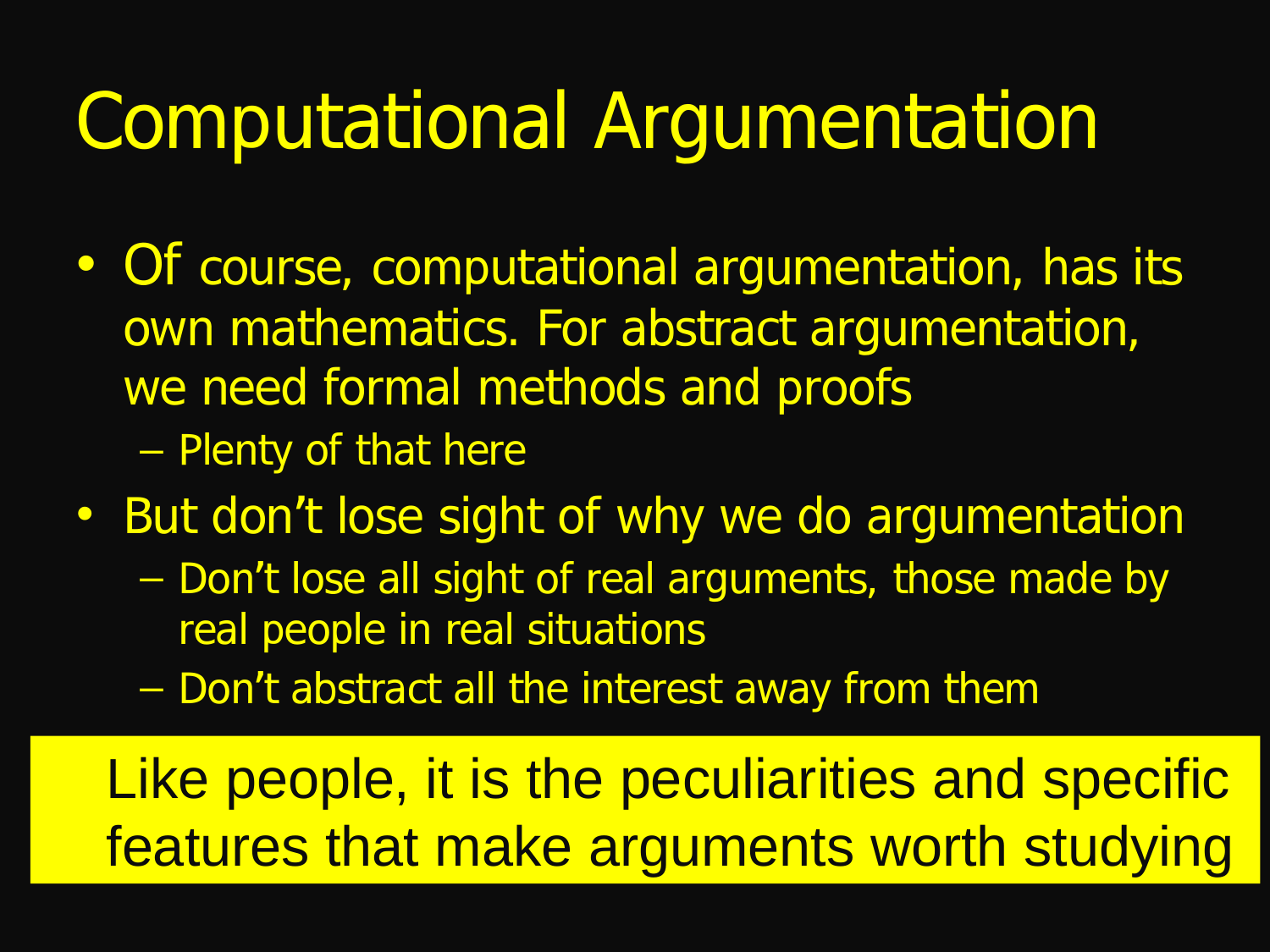

# Computational Argumentation
Of course, computational argumentation, has its own mathematics. For abstract argumentation, we need formal methods and proofs
Plenty of that here
But don’t lose sight of why we do argumentation
Don’t lose all sight of real arguments, those made by real people in real situations
Don’t abstract all the interest away from them
Like people, it is the peculiarities and specific
features that make arguments worth studying